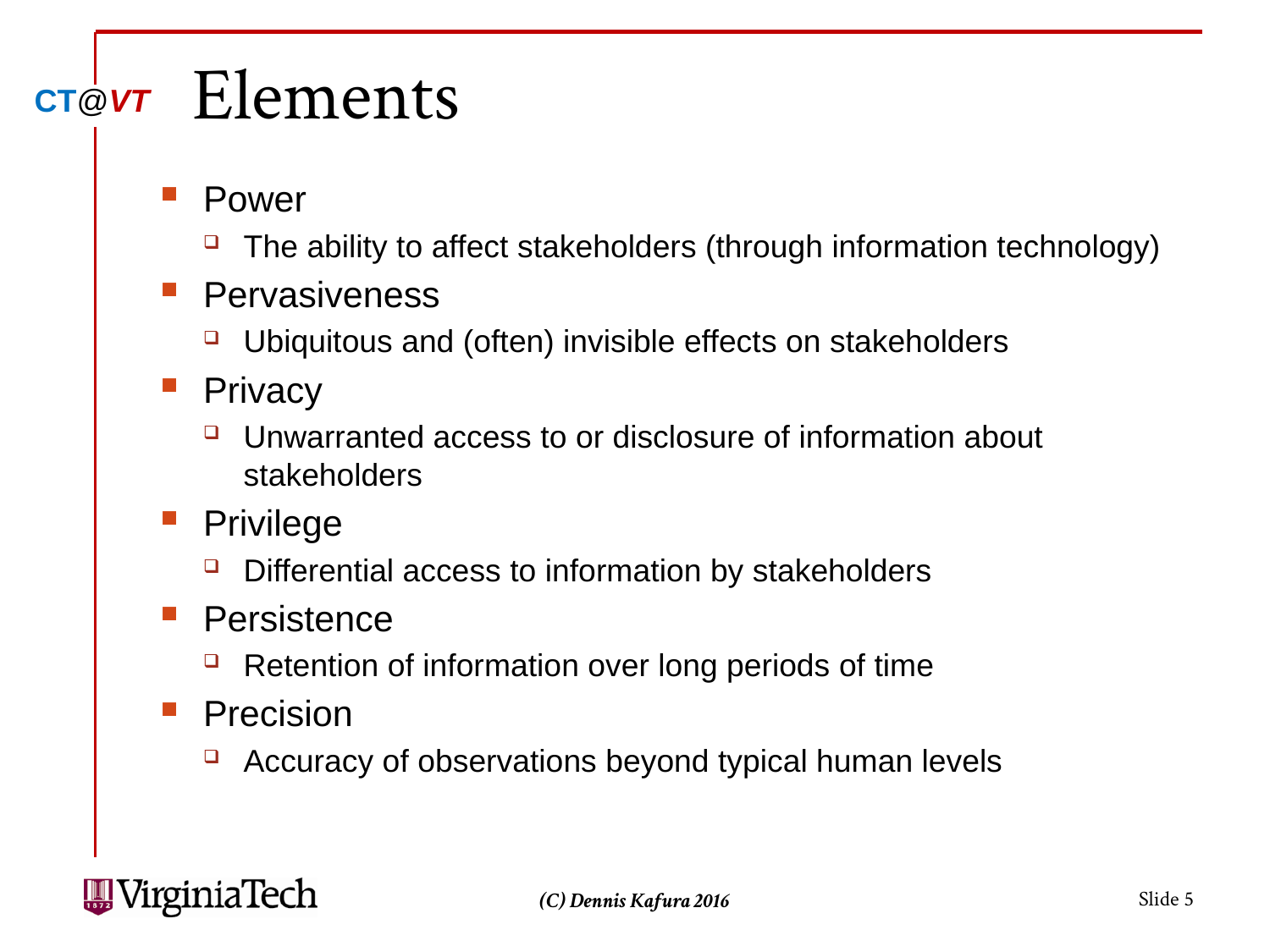

# Elements
Power
The ability to affect stakeholders (through information technology)
Pervasiveness
Ubiquitous and (often) invisible effects on stakeholders
Privacy
Unwarranted access to or disclosure of information about stakeholders
Privilege
Differential access to information by stakeholders
Persistence
Retention of information over long periods of time
Precision
Accuracy of observations beyond typical human levels

 Slide 5
(C) Dennis Kafura 2016